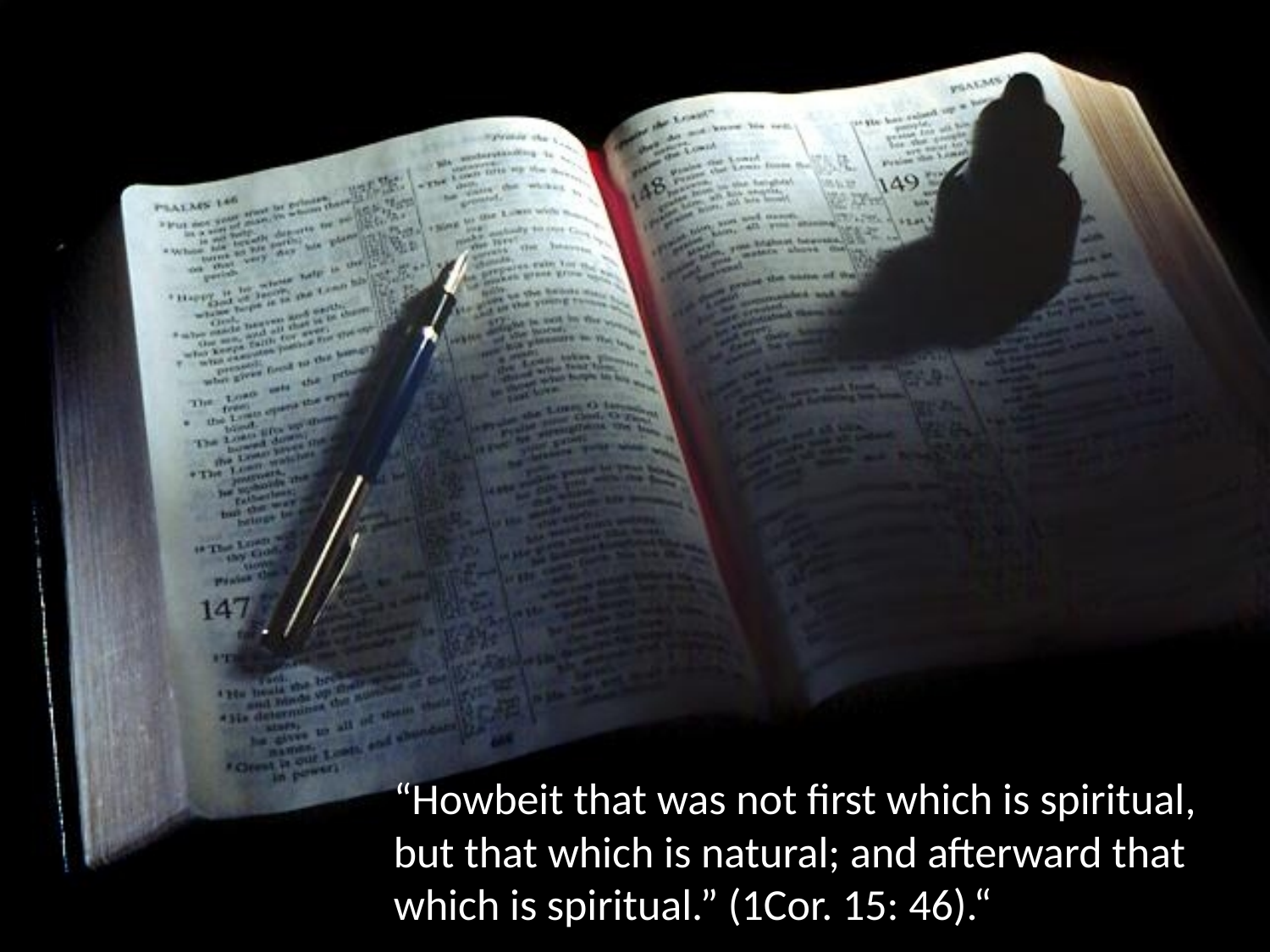

“Howbeit that was not first which is spiritual, but that which is natural; and afterward that which is spiritual.” (1Cor. 15: 46).“